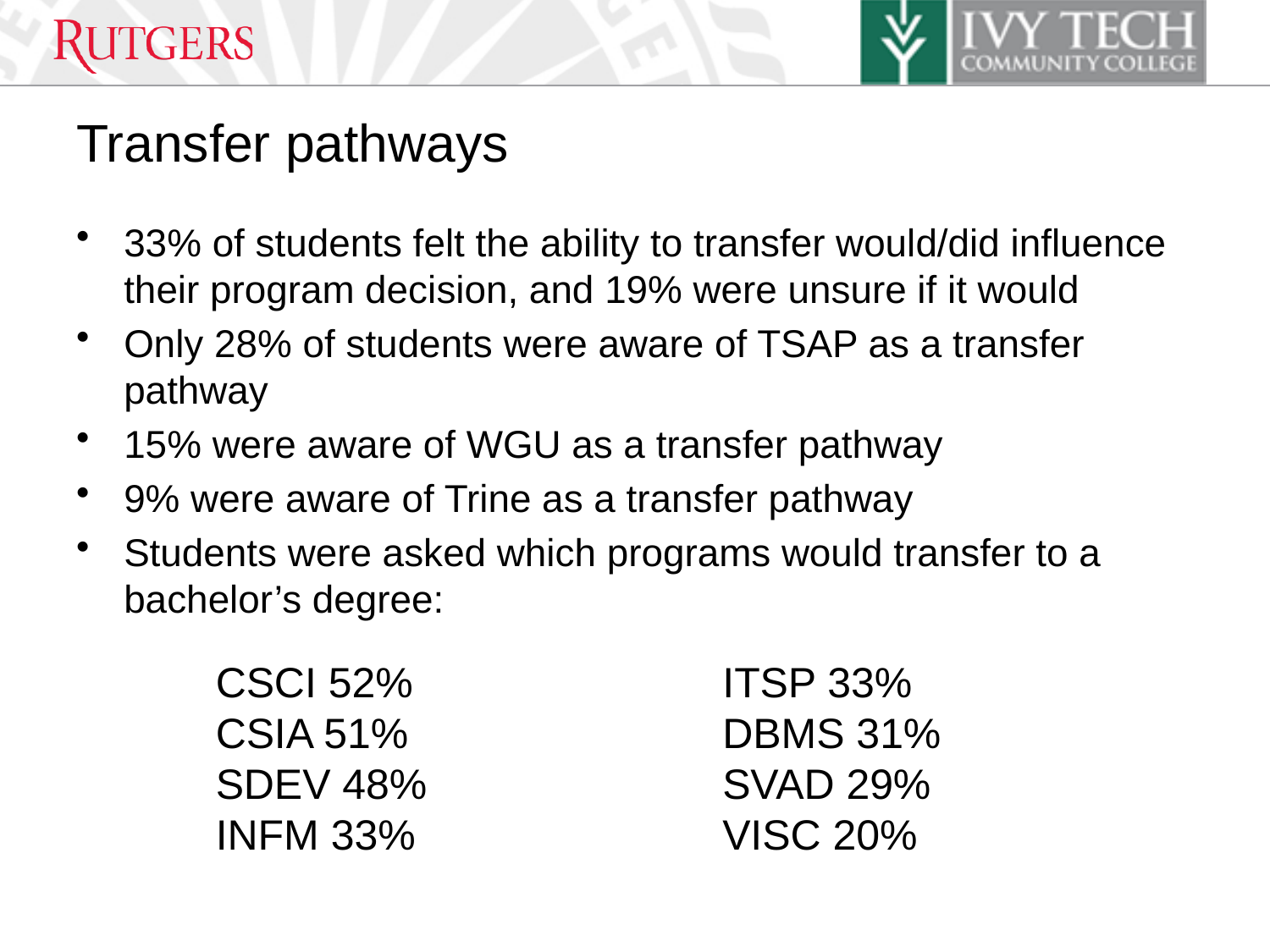

# Transfer pathways
33% of students felt the ability to transfer would/did influence their program decision, and 19% were unsure if it would
Only 28% of students were aware of TSAP as a transfer pathway
15% were aware of WGU as a transfer pathway
9% were aware of Trine as a transfer pathway
Students were asked which programs would transfer to a bachelor’s degree:
CSCI 52%
CSIA 51%
SDEV 48%
INFM 33%
ITSP 33%
DBMS 31%
SVAD 29%
VISC 20%